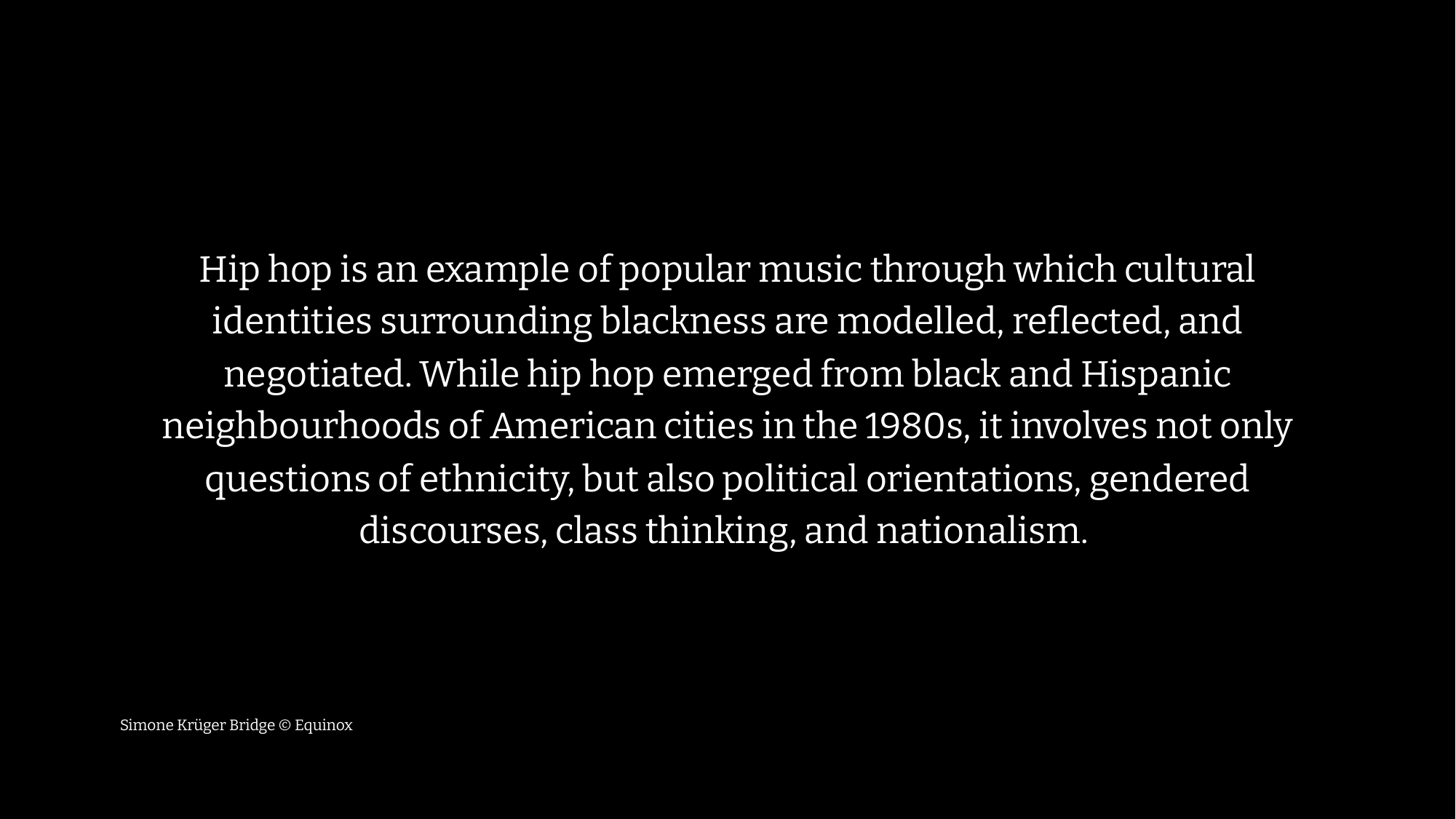

Hip hop is an example of popular music through which cultural identities surrounding blackness are modelled, reflected, and negotiated. While hip hop emerged from black and Hispanic neighbourhoods of American cities in the 1980s, it involves not only questions of ethnicity, but also political orientations, gendered discourses, class thinking, and nationalism.

Simone Krüger Bridge © Equinox